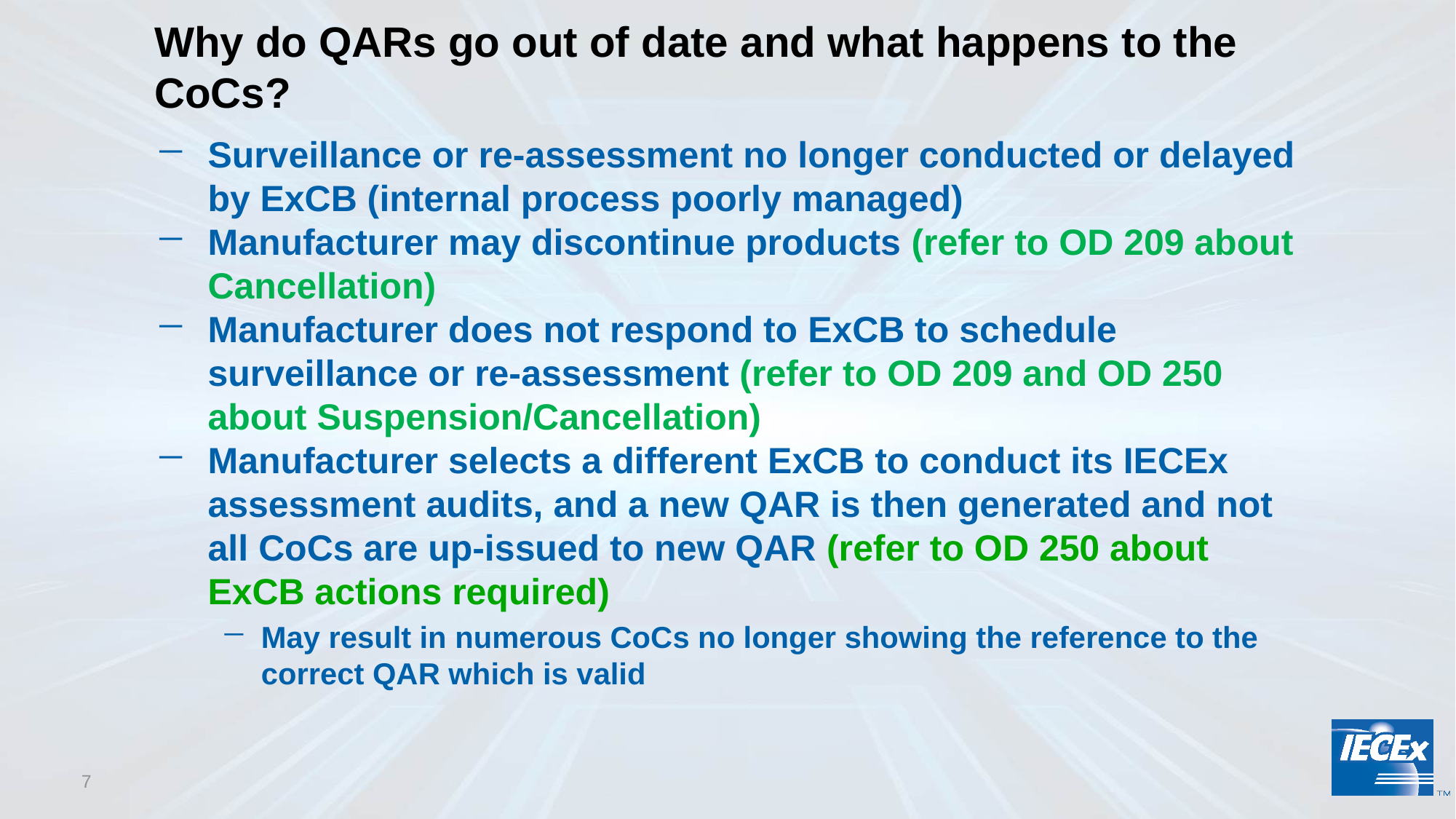

# Why do QARs go out of date and what happens to the CoCs?
Surveillance or re-assessment no longer conducted or delayed by ExCB (internal process poorly managed)
Manufacturer may discontinue products (refer to OD 209 about Cancellation)
Manufacturer does not respond to ExCB to schedule surveillance or re-assessment (refer to OD 209 and OD 250 about Suspension/Cancellation)
Manufacturer selects a different ExCB to conduct its IECEx  assessment audits, and a new QAR is then generated and not all CoCs are up-issued to new QAR (refer to OD 250 about ExCB actions required)
May result in numerous CoCs no longer showing the reference to the correct QAR which is valid

7